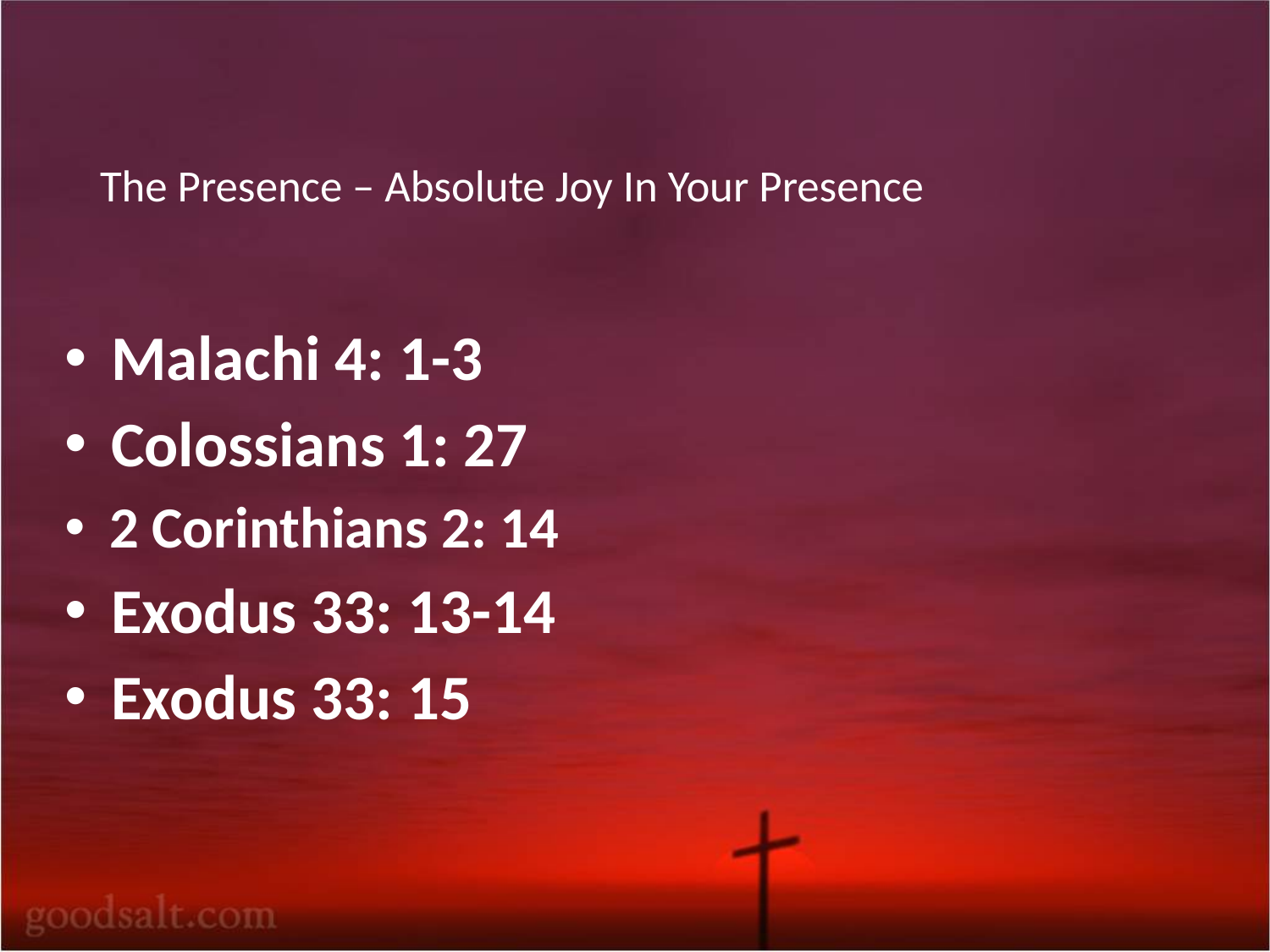

# The Presence – Absolute Joy In Your Presence

 Malachi 4: 1-3
 Colossians 1: 27
 2 Corinthians 2: 14
 Exodus 33: 13-14
 Exodus 33: 15